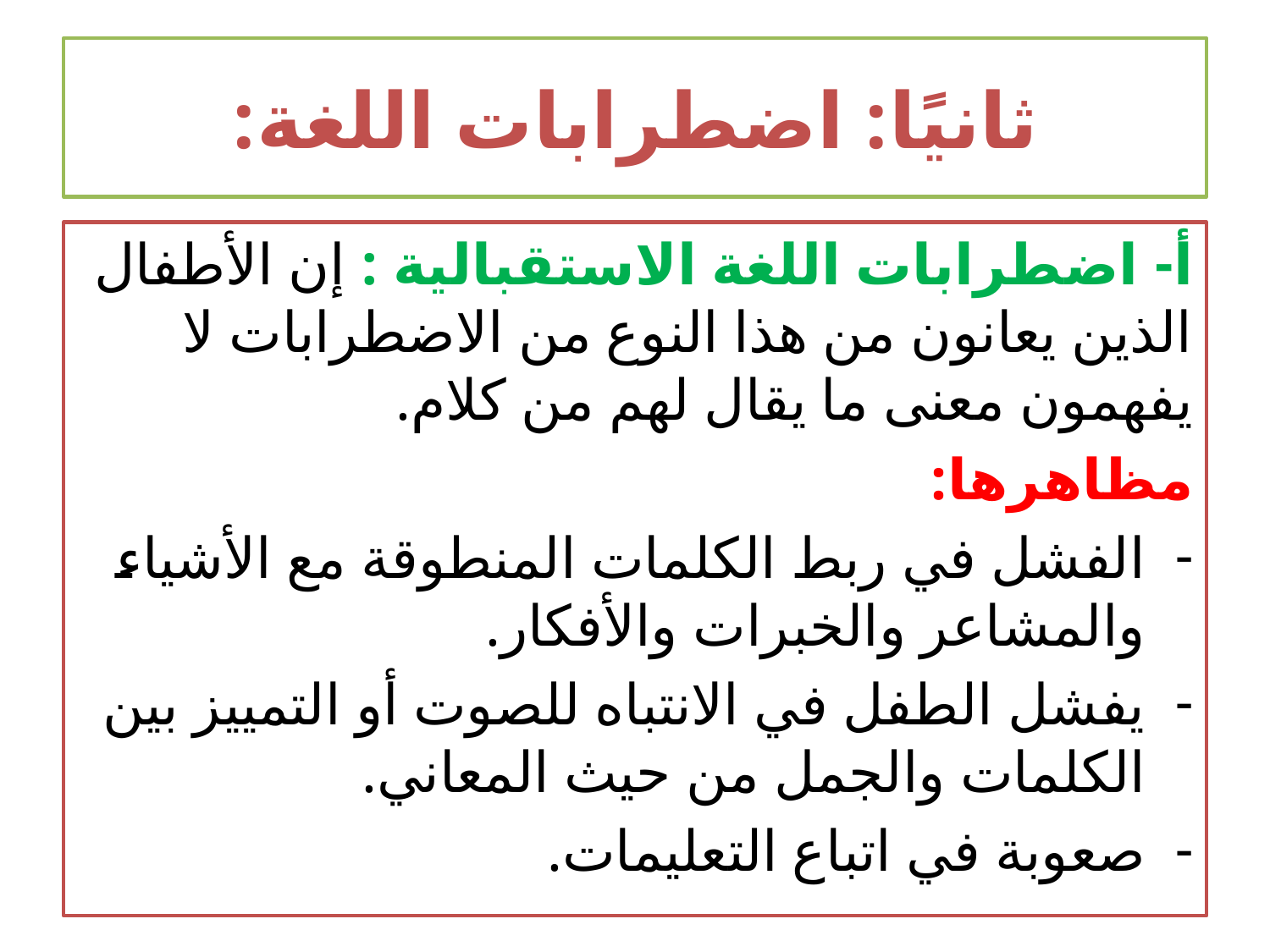

# ثانيًا: اضطرابات اللغة:
أ- اضطرابات اللغة الاستقبالية : إن الأطفال الذين يعانون من هذا النوع من الاضطرابات لا يفهمون معنى ما يقال لهم من كلام.
مظاهرها:
الفشل في ربط الكلمات المنطوقة مع الأشياء والمشاعر والخبرات والأفكار.
يفشل الطفل في الانتباه للصوت أو التمييز بين الكلمات والجمل من حيث المعاني.
صعوبة في اتباع التعليمات.